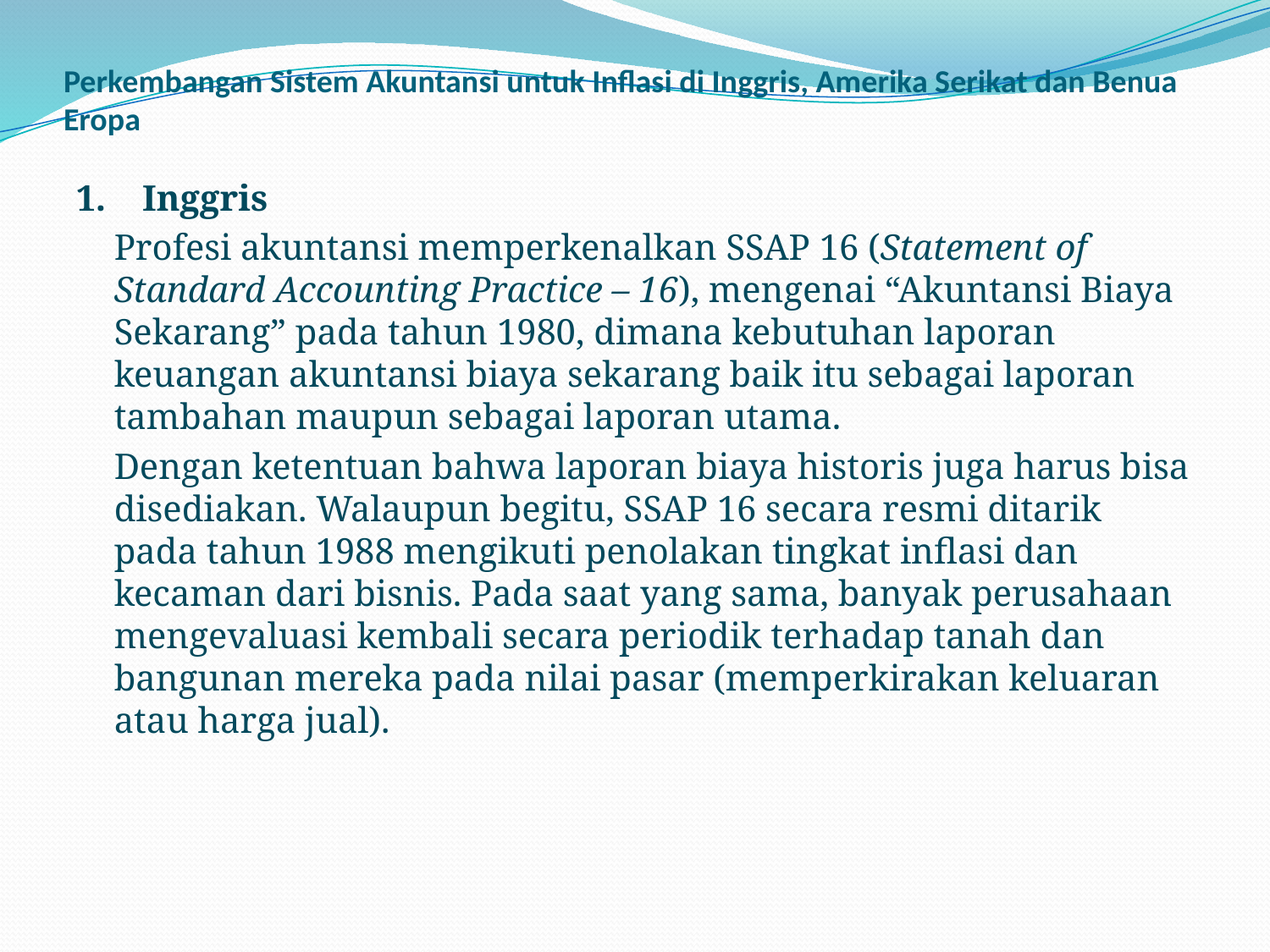

# Perkembangan Sistem Akuntansi untuk Inflasi di Inggris, Amerika Serikat dan Benua Eropa
1.    Inggris
	Profesi akuntansi memperkenalkan SSAP 16 (Statement of Standard Accounting Practice – 16), mengenai “Akuntansi Biaya Sekarang” pada tahun 1980, dimana kebutuhan laporan keuangan akuntansi biaya sekarang baik itu sebagai laporan tambahan maupun sebagai laporan utama.
	Dengan ketentuan bahwa laporan biaya historis juga harus bisa disediakan. Walaupun begitu, SSAP 16 secara resmi ditarik pada tahun 1988 mengikuti penolakan tingkat inflasi dan kecaman dari bisnis. Pada saat yang sama, banyak perusahaan mengevaluasi kembali secara periodik terhadap tanah dan bangunan mereka pada nilai pasar (memperkirakan keluaran atau harga jual).